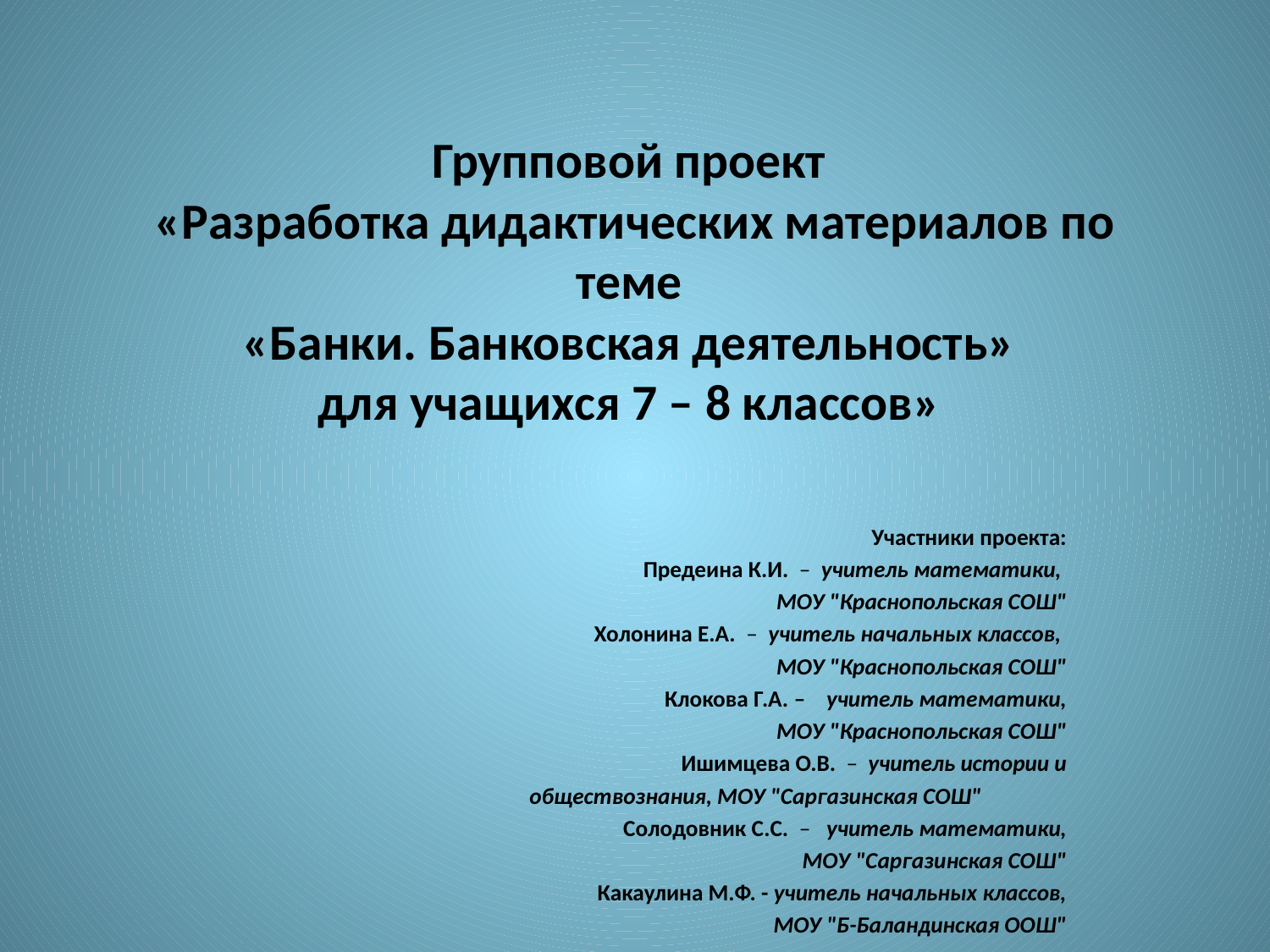

# Групповой проект «Разработка дидактических материалов по теме «Банки. Банковская деятельность» для учащихся 7 – 8 классов»
Участники проекта:
Предеина К.И.  –  учитель математики,
                                   МОУ "Краснопольская СОШ"
Холонина Е.А.  –  учитель начальных классов,
     МОУ "Краснопольская СОШ"
  Клокова Г.А. –    учитель математики,
     МОУ "Краснопольская СОШ"
                   Ишимцева О.В.	 –  учитель истории и
 обществознания, МОУ "Саргазинская СОШ"
Солодовник С.С.  –   учитель математики,
    МОУ "Саргазинская СОШ"
Какаулина М.Ф. - учитель начальных классов,
                                МОУ "Б-Баландинская ООШ"